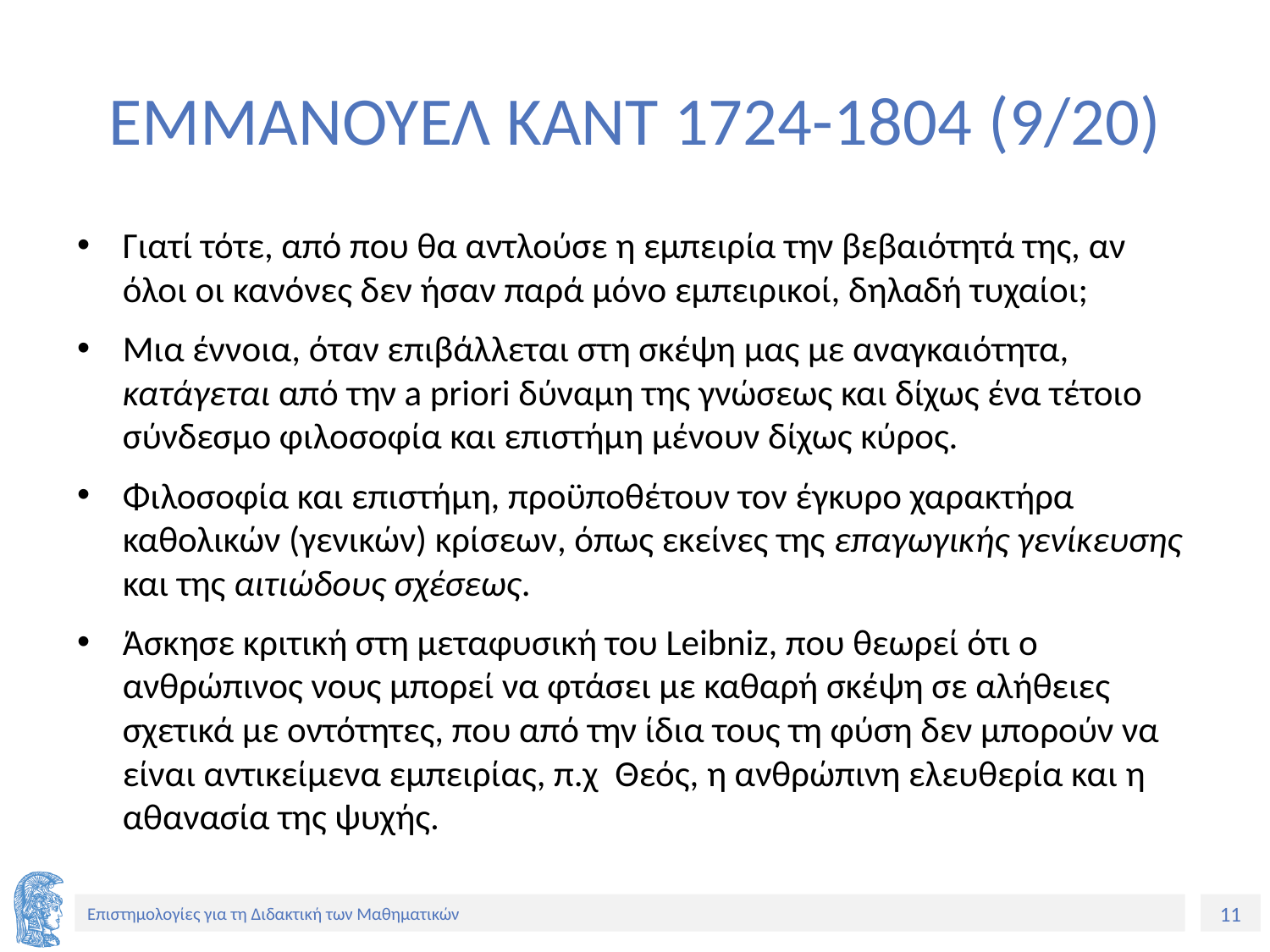

# ΕΜΜΑΝΟΥΕΛ ΚΑΝΤ 1724-1804 (9/20)
Γιατί τότε, από που θα αντλούσε η εμπειρία την βεβαιότητά της, αν όλοι οι κανόνες δεν ήσαν παρά μόνο εμπειρικοί, δηλαδή τυχαίοι;
Μια έννοια, όταν επιβάλλεται στη σκέψη μας με αναγκαιότητα, κατάγεται από την a priori δύναμη της γνώσεως και δίχως ένα τέτοιο σύνδεσμο φιλοσοφία και επιστήμη μένουν δίχως κύρος.
Φιλοσοφία και επιστήμη, προϋποθέτουν τον έγκυρο χαρακτήρα καθολικών (γενικών) κρίσεων, όπως εκείνες της επαγωγικής γενίκευσης και της αιτιώδους σχέσεως.
Άσκησε κριτική στη μεταφυσική του Leibniz, που θεωρεί ότι ο ανθρώπινος νους μπορεί να φτάσει με καθαρή σκέψη σε αλήθειες σχετικά με οντότητες, που από την ίδια τους τη φύση δεν μπορούν να είναι αντικείμενα εμπειρίας, π.χ  Θεός, η ανθρώπινη ελευθερία και η αθανασία της ψυχής.